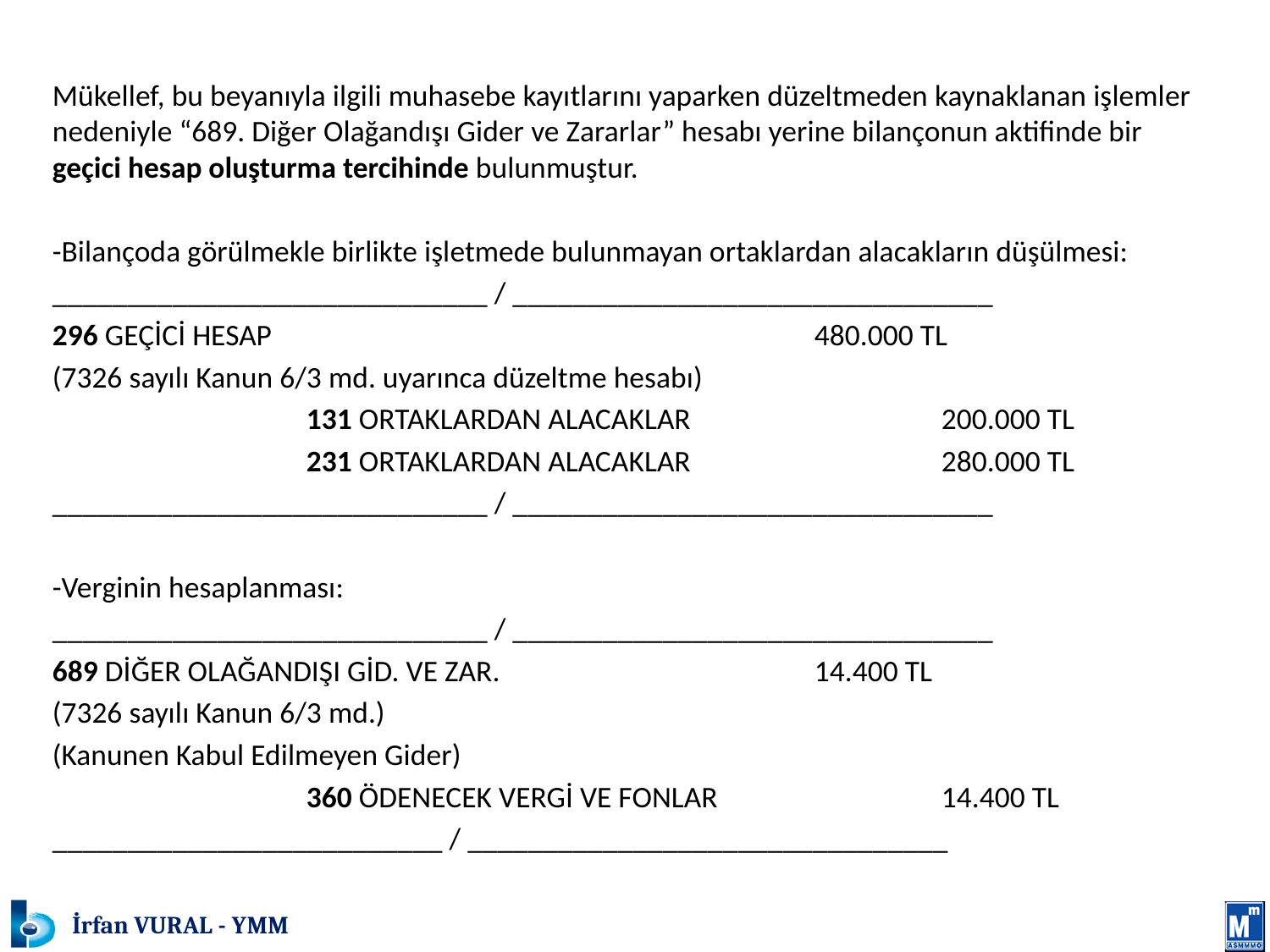

# KASA/ORTAK CARİ DÜZELTİLMESİ
Mükellef, bu beyanıyla ilgili muhasebe kayıtlarını yaparken düzeltmeden kaynaklanan işlemler nedeniyle “689. Diğer Olağandışı Gider ve Zararlar” hesabı yerine bilançonun aktifinde bir geçici hesap oluşturma tercihinde bulunmuştur.

-Bilançoda görülmekle birlikte işletmede bulunmayan ortaklardan alacakların düşülmesi:
_____________________________ / ________________________________
296 GEÇİCİ HESAP 					480.000 TL
(7326 sayılı Kanun 6/3 md. uyarınca düzeltme hesabı)
		131 ORTAKLARDAN ALACAKLAR 		200.000 TL
		231 ORTAKLARDAN ALACAKLAR 		280.000 TL
_____________________________ / ________________________________

-Verginin hesaplanması:
_____________________________ / ________________________________
689 DİĞER OLAĞANDIŞI GİD. VE ZAR. 			14.400 TL
(7326 sayılı Kanun 6/3 md.)
(Kanunen Kabul Edilmeyen Gider)
		360 ÖDENECEK VERGİ VE FONLAR 		14.400 TL
__________________________ / ________________________________